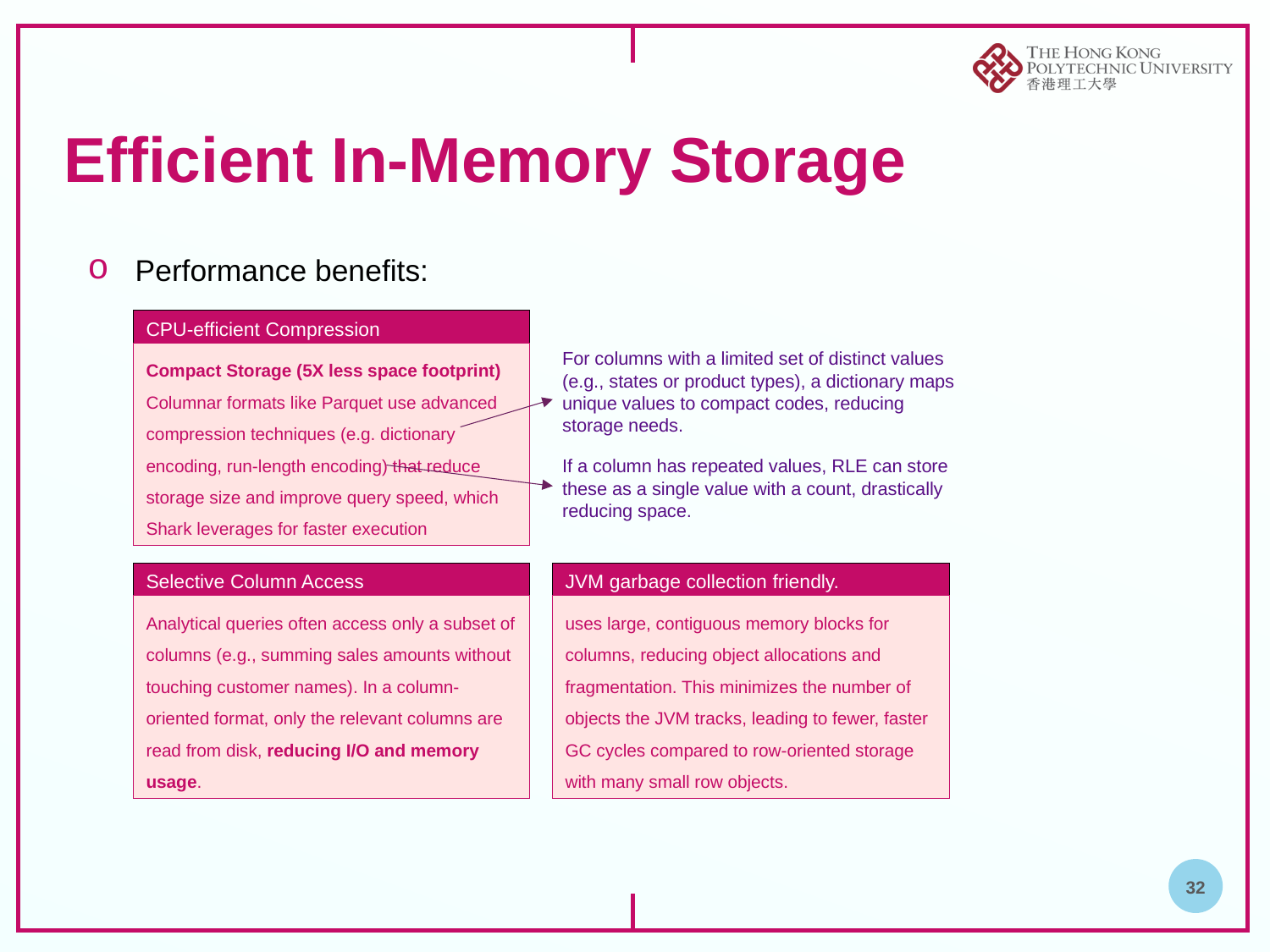

# Efficient In-Memory Storage
Performance benefits:
CPU-efficient Compression
For columns with a limited set of distinct values (e.g., states or product types), a dictionary maps unique values to compact codes, reducing storage needs.
Compact Storage (5X less space footprint)
Columnar formats like Parquet use advanced compression techniques (e.g. dictionary encoding, run-length encoding) that reduce storage size and improve query speed, which Shark leverages for faster execution
If a column has repeated values, RLE can store these as a single value with a count, drastically reducing space.
Selective Column Access
JVM garbage collection friendly.
Analytical queries often access only a subset of columns (e.g., summing sales amounts without touching customer names). In a column-oriented format, only the relevant columns are read from disk, reducing I/O and memory usage.
uses large, contiguous memory blocks for columns, reducing object allocations and fragmentation. This minimizes the number of objects the JVM tracks, leading to fewer, faster GC cycles compared to row-oriented storage with many small row objects.